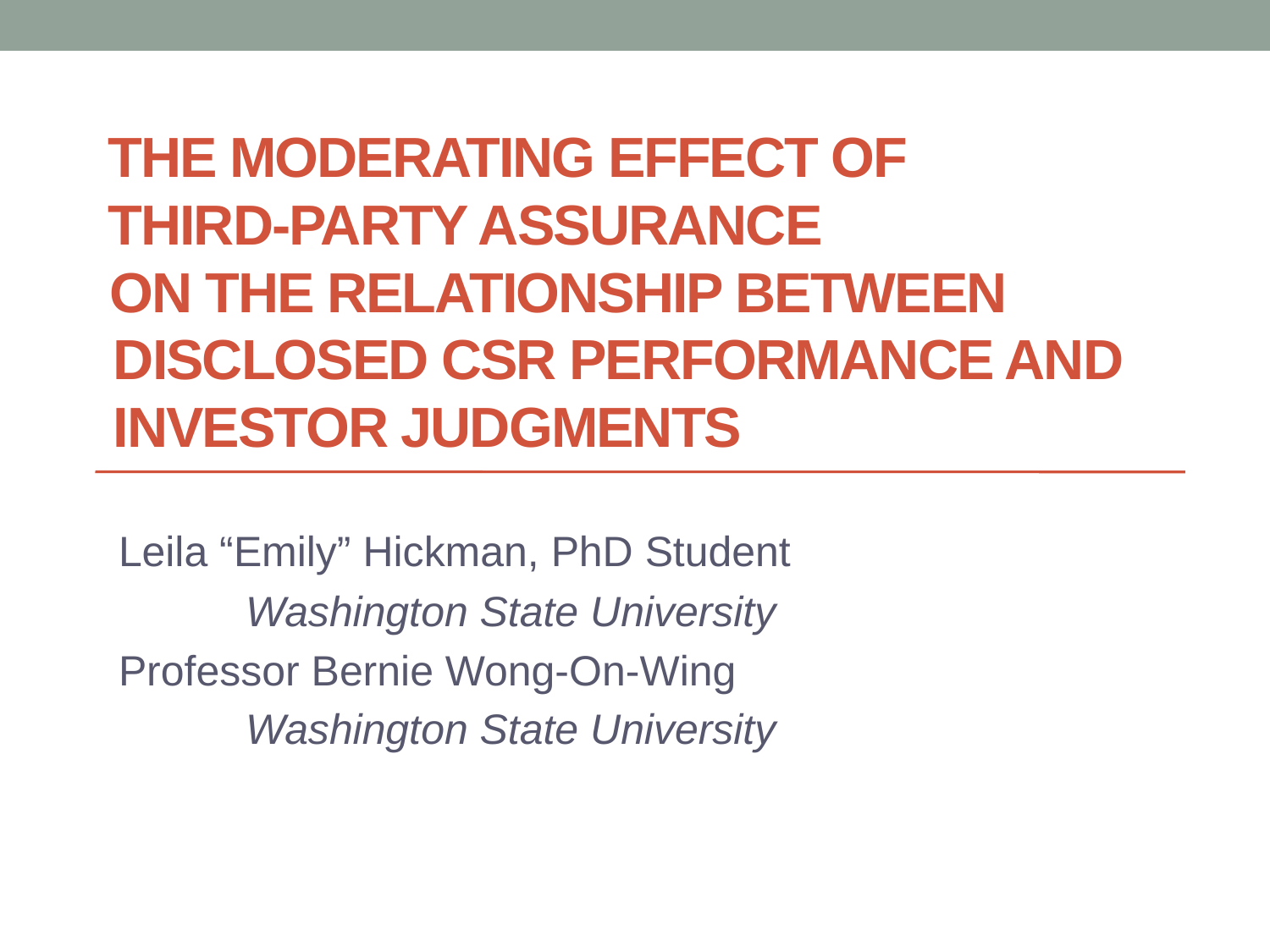

Disclosed CSR Performance and Investor Judgments
on the Relationship Between

# The Moderating Effect of Third-Party Assurance
Leila “Emily” Hickman, PhD Student
	Washington State University
Professor Bernie Wong-On-Wing
	Washington State University